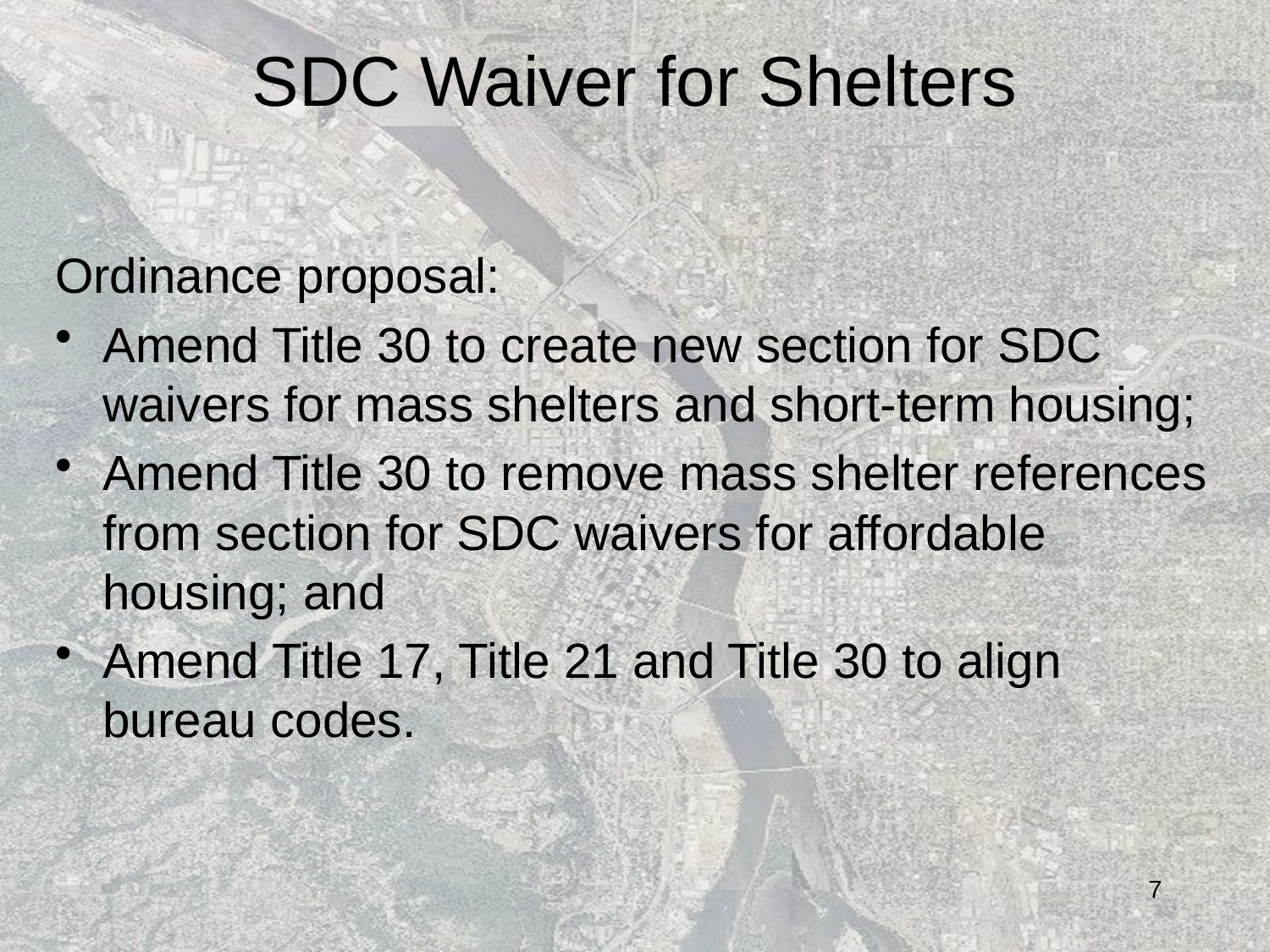

# SDC Waiver for Shelters
Ordinance proposal:
Amend Title 30 to create new section for SDC waivers for mass shelters and short-term housing;
Amend Title 30 to remove mass shelter references from section for SDC waivers for affordable housing; and
Amend Title 17, Title 21 and Title 30 to align bureau codes.
7